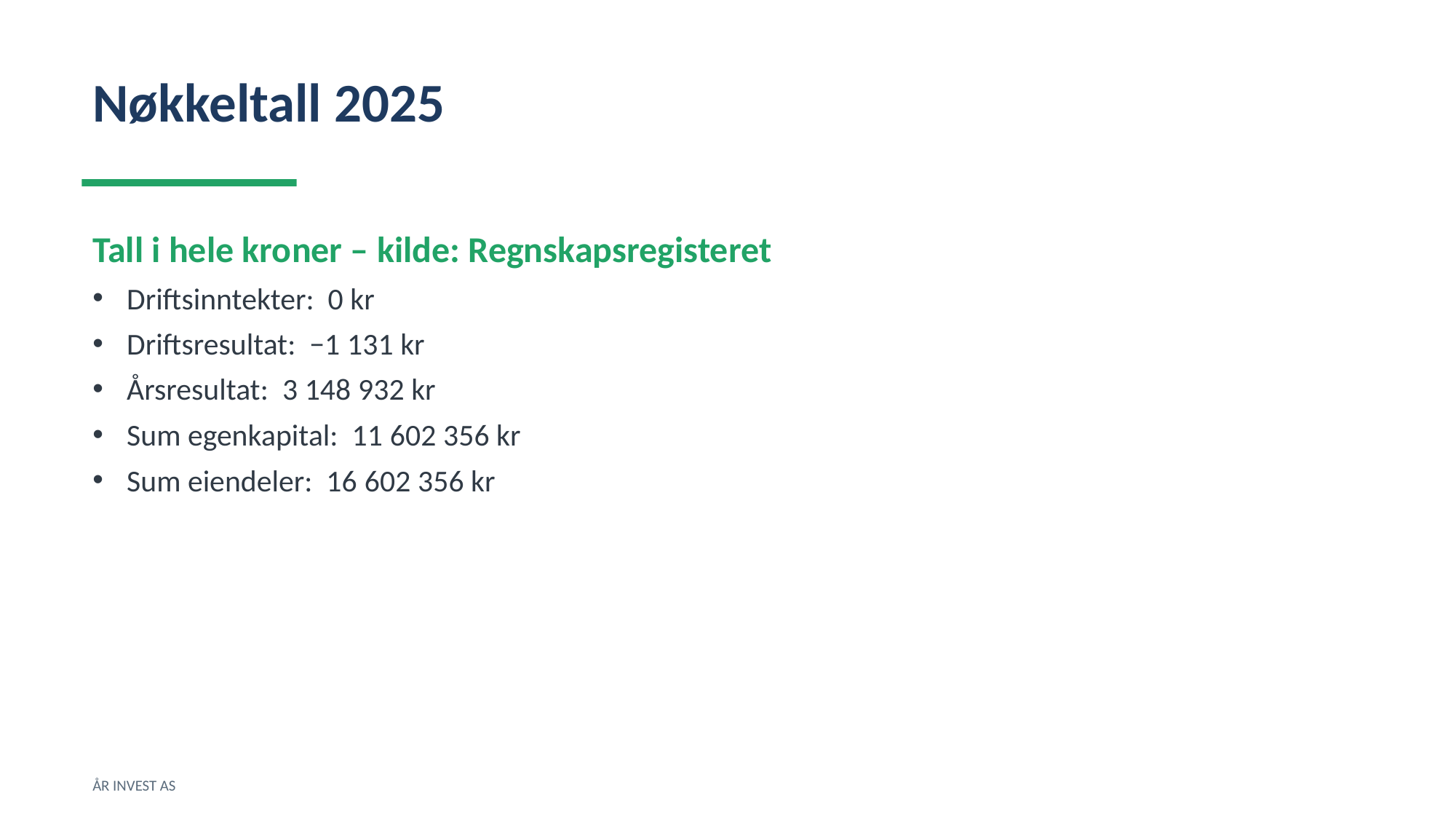

Nøkkeltall 2025

Tall i hele kroner – kilde: Regnskapsregisteret
Driftsinntekter:  0 kr
Driftsresultat:  −1 131 kr
Årsresultat:  3 148 932 kr
Sum egenkapital:  11 602 356 kr
Sum eiendeler:  16 602 356 kr
ÅR INVEST AS